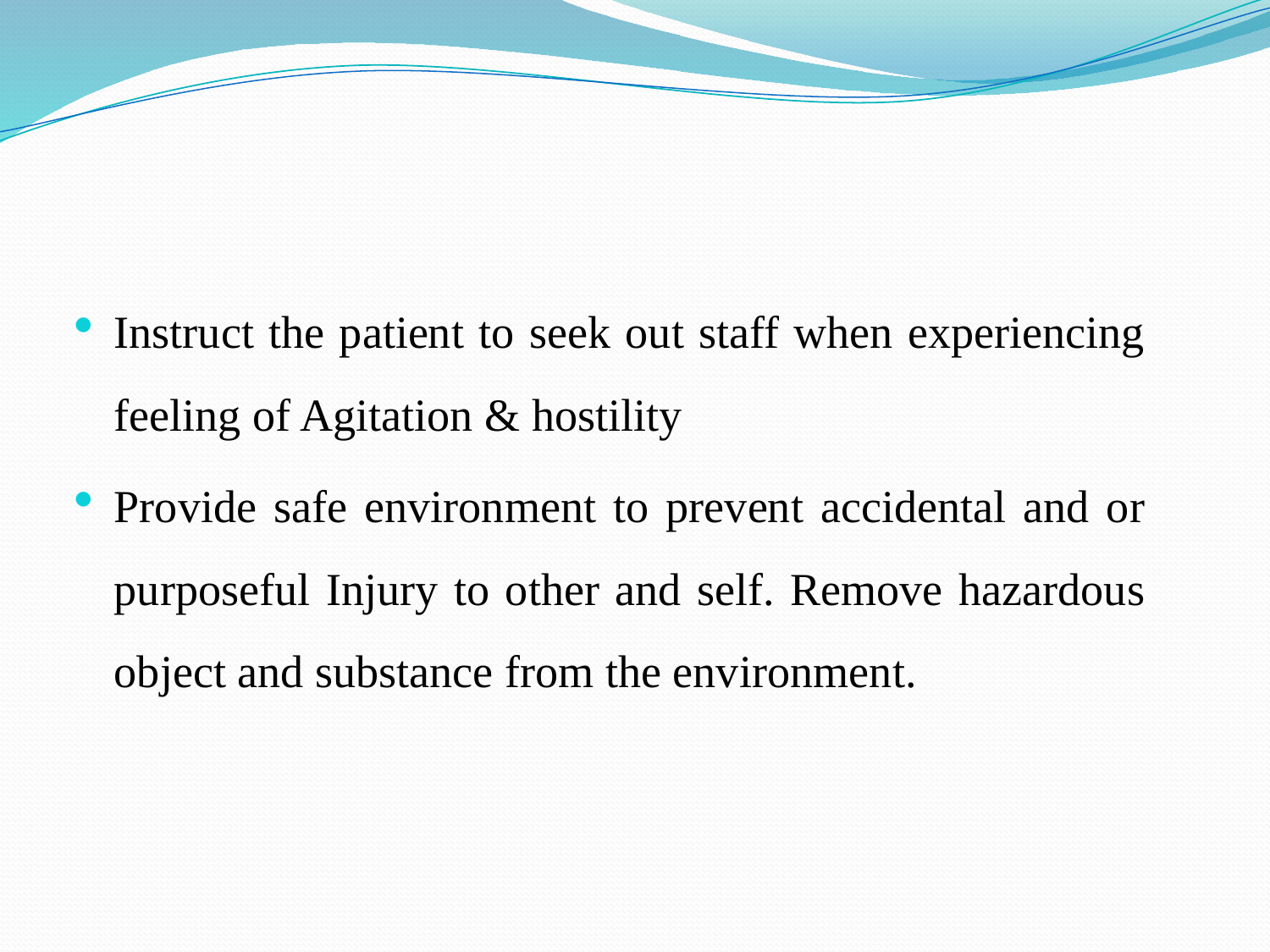

#
Instruct the patient to seek out staff when experiencing feeling of Agitation & hostility
Provide safe environment to prevent accidental and or purposeful Injury to other and self. Remove hazardous object and substance from the environment.